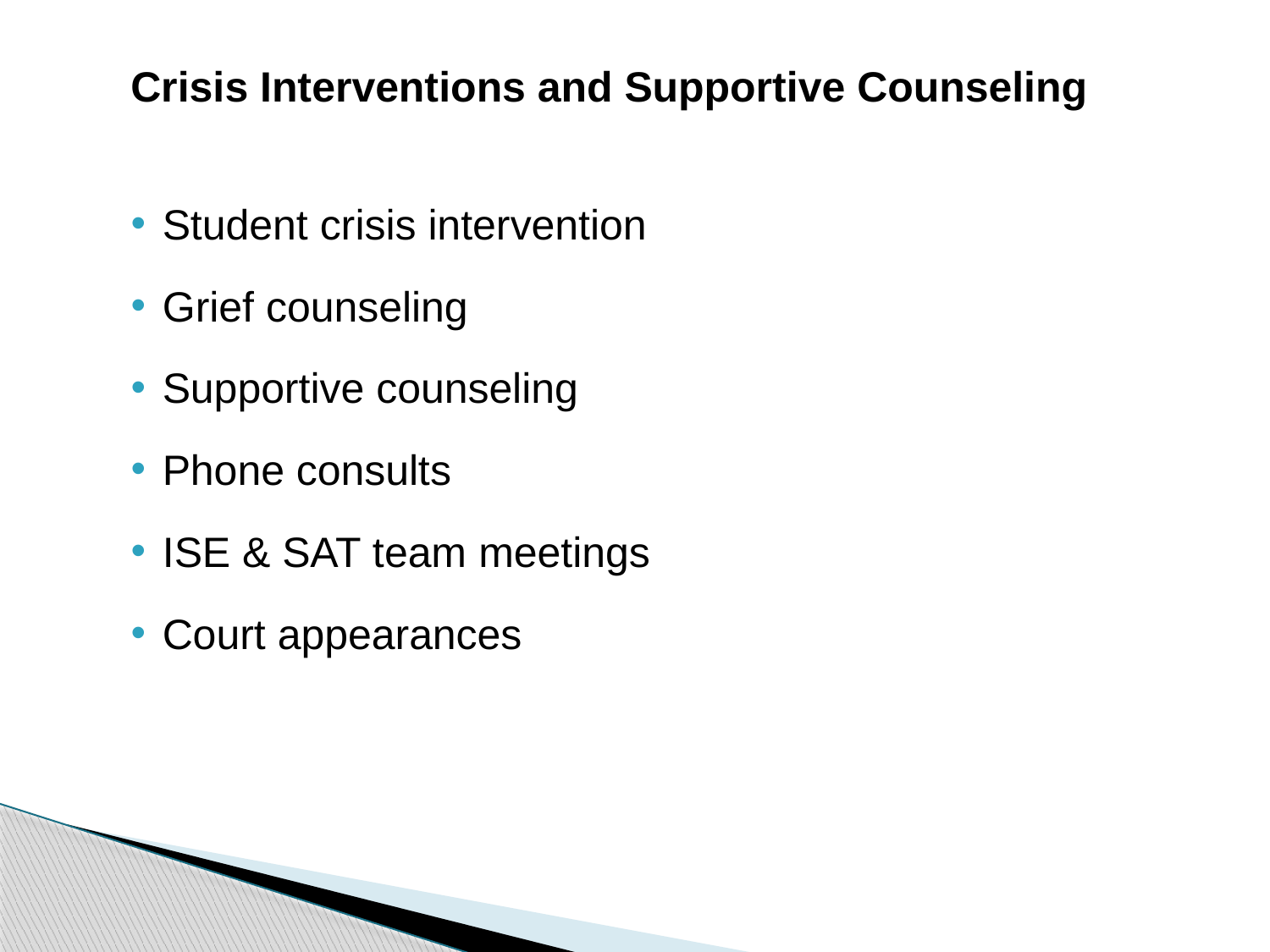

Crisis Interventions and Supportive Counseling

Student crisis intervention
Grief counseling
Supportive counseling
Phone consults
ISE & SAT team meetings
Court appearances